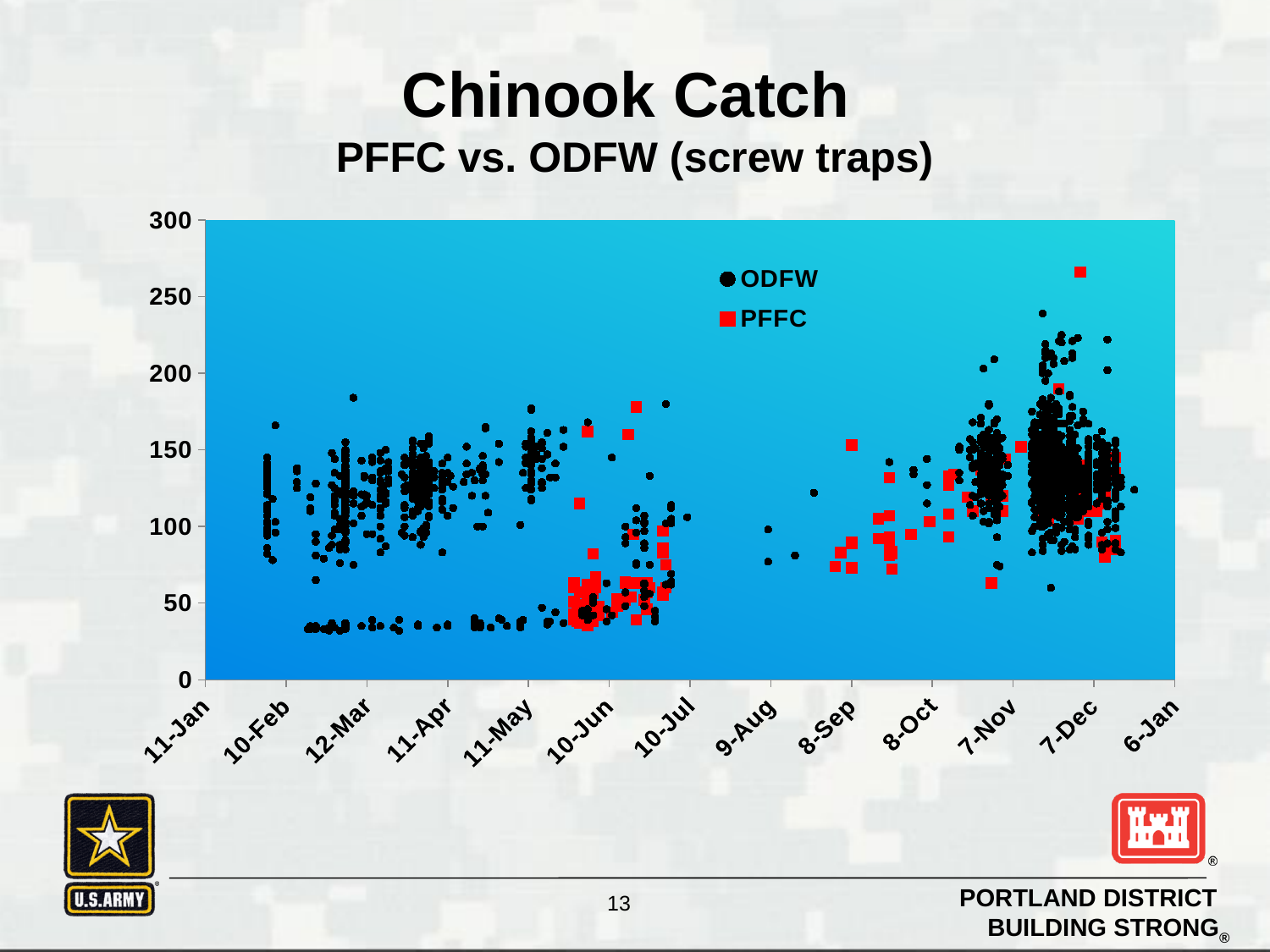

# Chinook Catch PFFC vs. ODFW (screw traps)

### Chart

| Category |  |  |
|---|---|---|